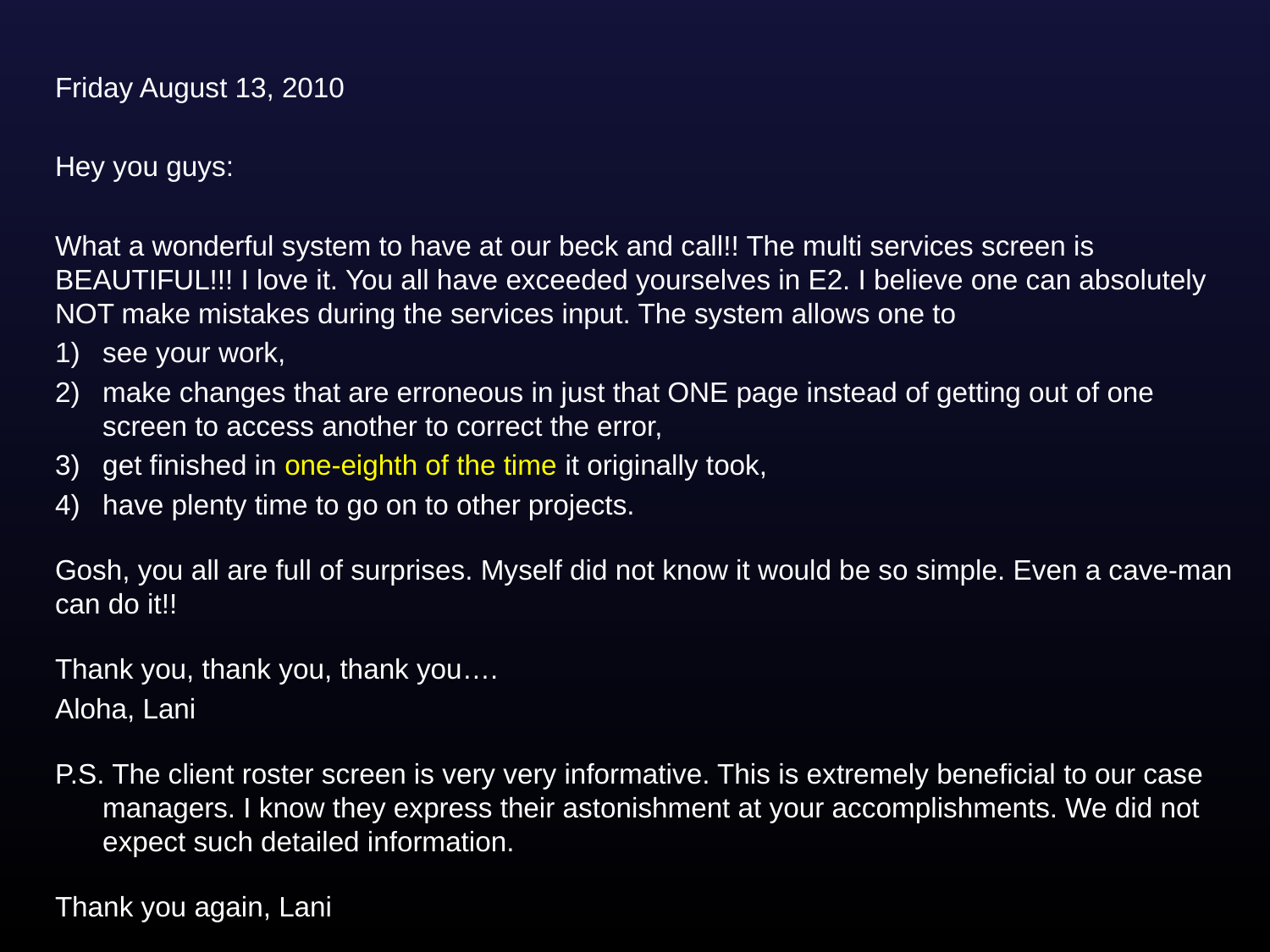

Friday August 13, 2010

Hey you guys:

What a wonderful system to have at our beck and call!! The multi services screen is BEAUTIFUL!!! I love it. You all have exceeded yourselves in E2. I believe one can absolutely NOT make mistakes during the services input. The system allows one to
see your work,
make changes that are erroneous in just that ONE page instead of getting out of one screen to access another to correct the error,
get finished in one-eighth of the time it originally took,
have plenty time to go on to other projects.

Gosh, you all are full of surprises. Myself did not know it would be so simple. Even a cave-man can do it!!

Thank you, thank you, thank you….
Aloha, Lani

P.S. The client roster screen is very very informative. This is extremely beneficial to our case managers. I know they express their astonishment at your accomplishments. We did not expect such detailed information.

Thank you again, Lani